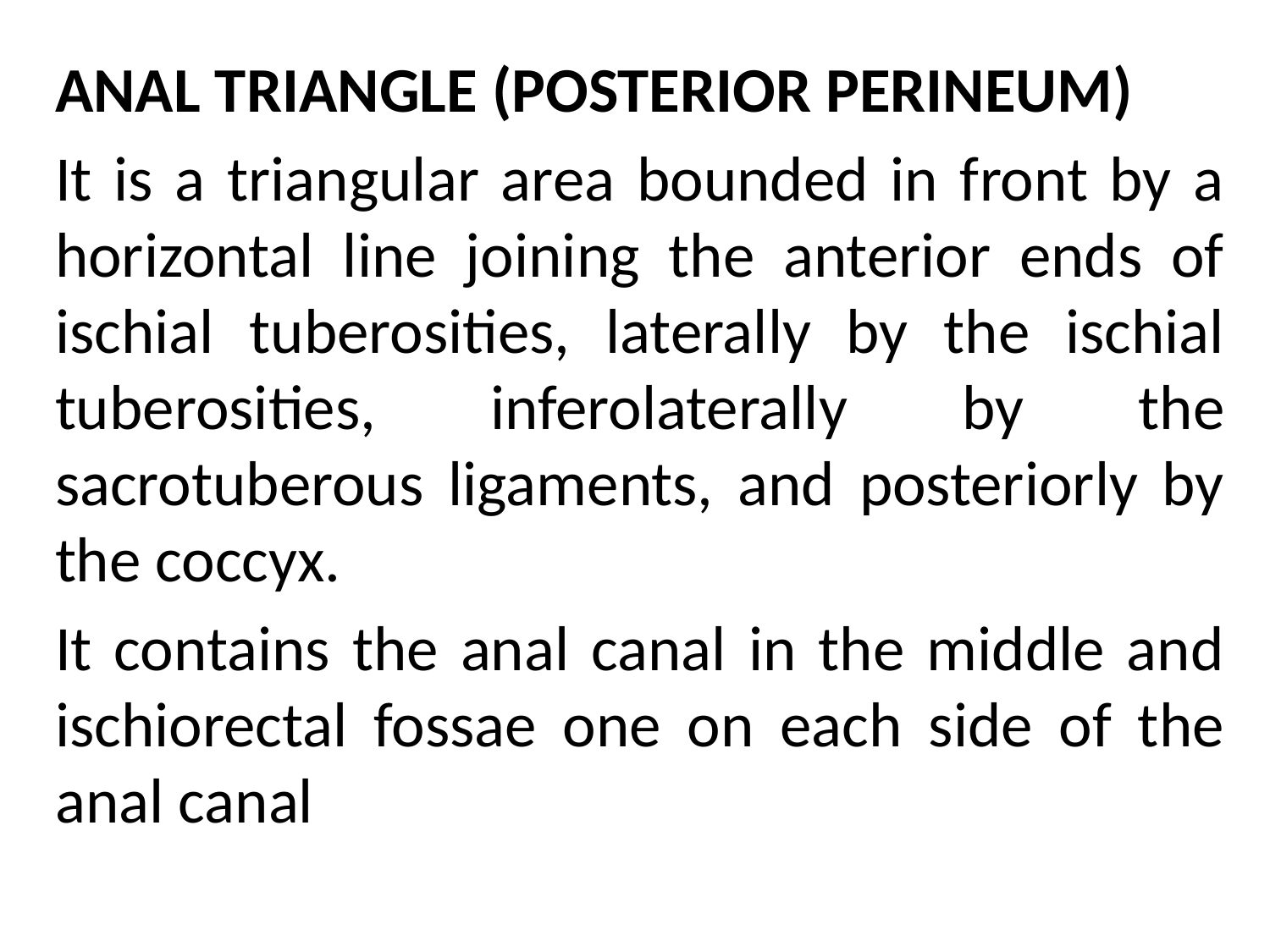

ANAL TRIANGLE (POSTERIOR PERINEUM)
It is a triangular area bounded in front by a horizontal line joining the anterior ends of ischial tuberosities, laterally by the ischial tuberosities, inferolaterally by the sacrotuberous ligaments, and posteriorly by the coccyx.
It contains the anal canal in the middle and ischiorectal fossae one on each side of the anal canal